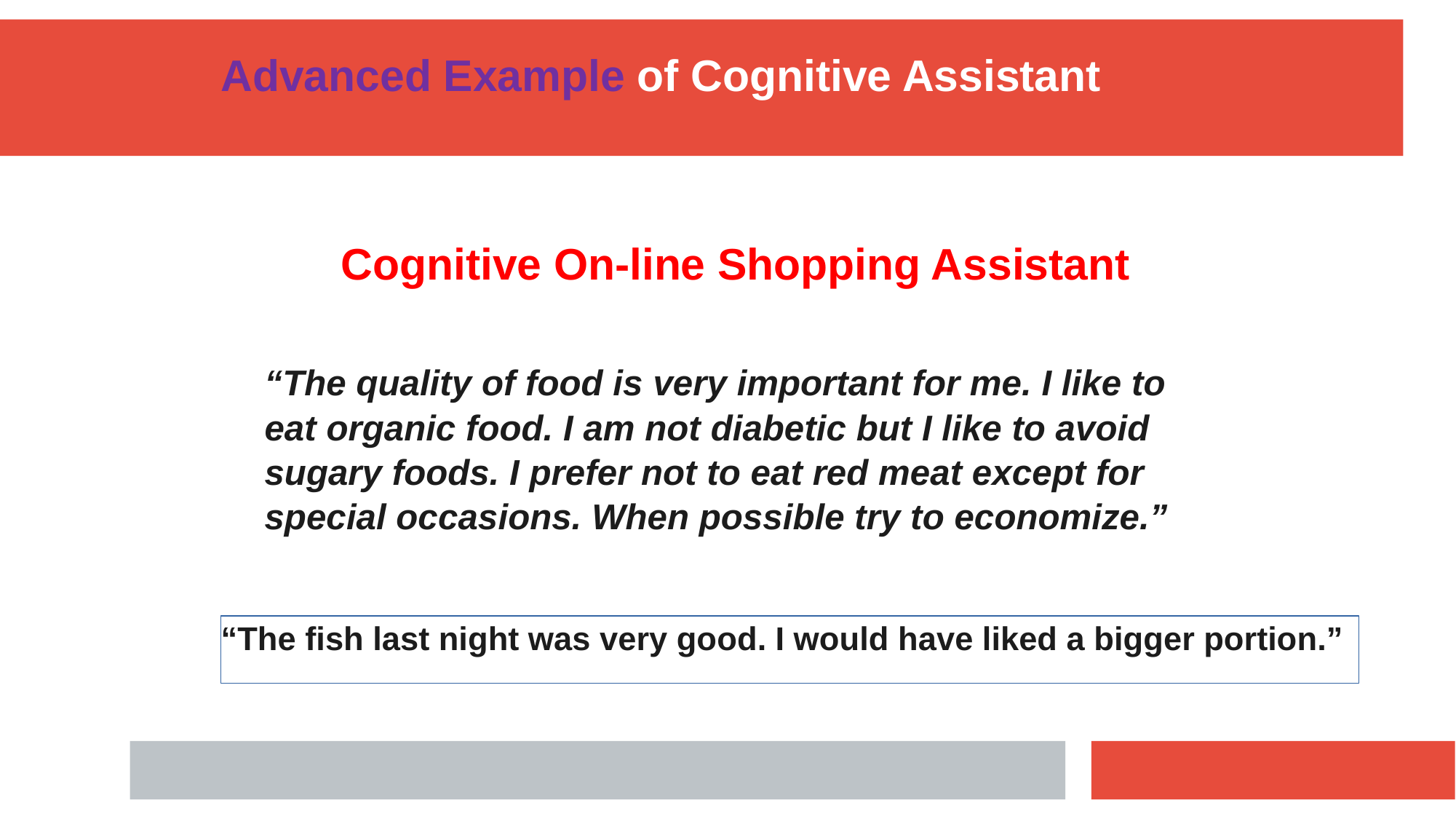

Advanced Example of Cognitive Assistant
Cognitive On-line Shopping Assistant
“The quality of food is very important for me. I like to eat organic food. I am not diabetic but I like to avoid sugary foods. I prefer not to eat red meat except for special occasions. When possible try to economize.”
“The fish last night was very good. I would have liked a bigger portion.”